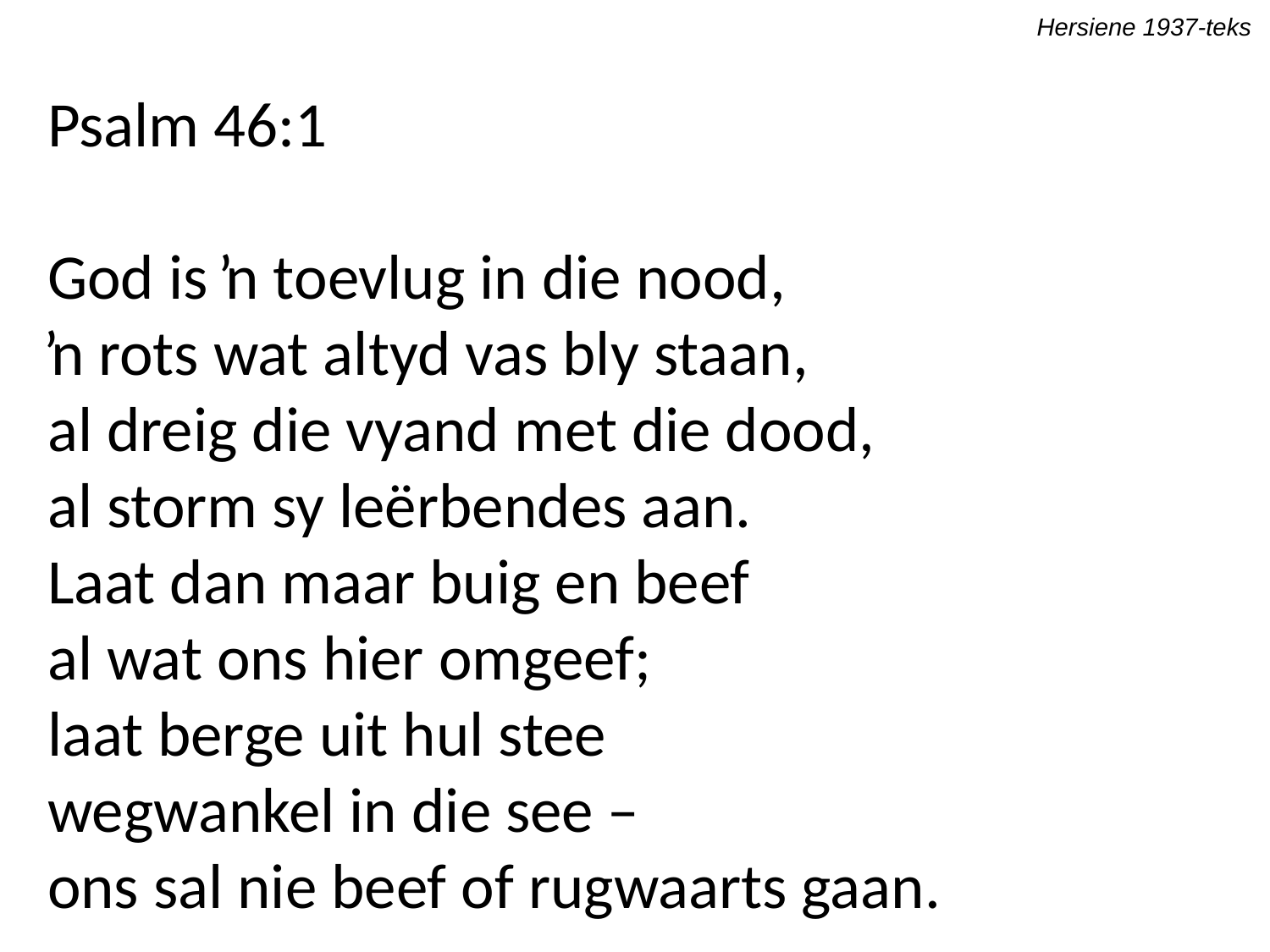

Hersiene 1937-teks
Psalm 46:1

God is ŉ toevlug in die nood,
ŉ rots wat altyd vas bly staan,
al dreig die vyand met die dood,
al storm sy leërbendes aan.
Laat dan maar buig en beef
al wat ons hier omgeef;
laat berge uit hul stee
wegwankel in die see –
ons sal nie beef of rugwaarts gaan.